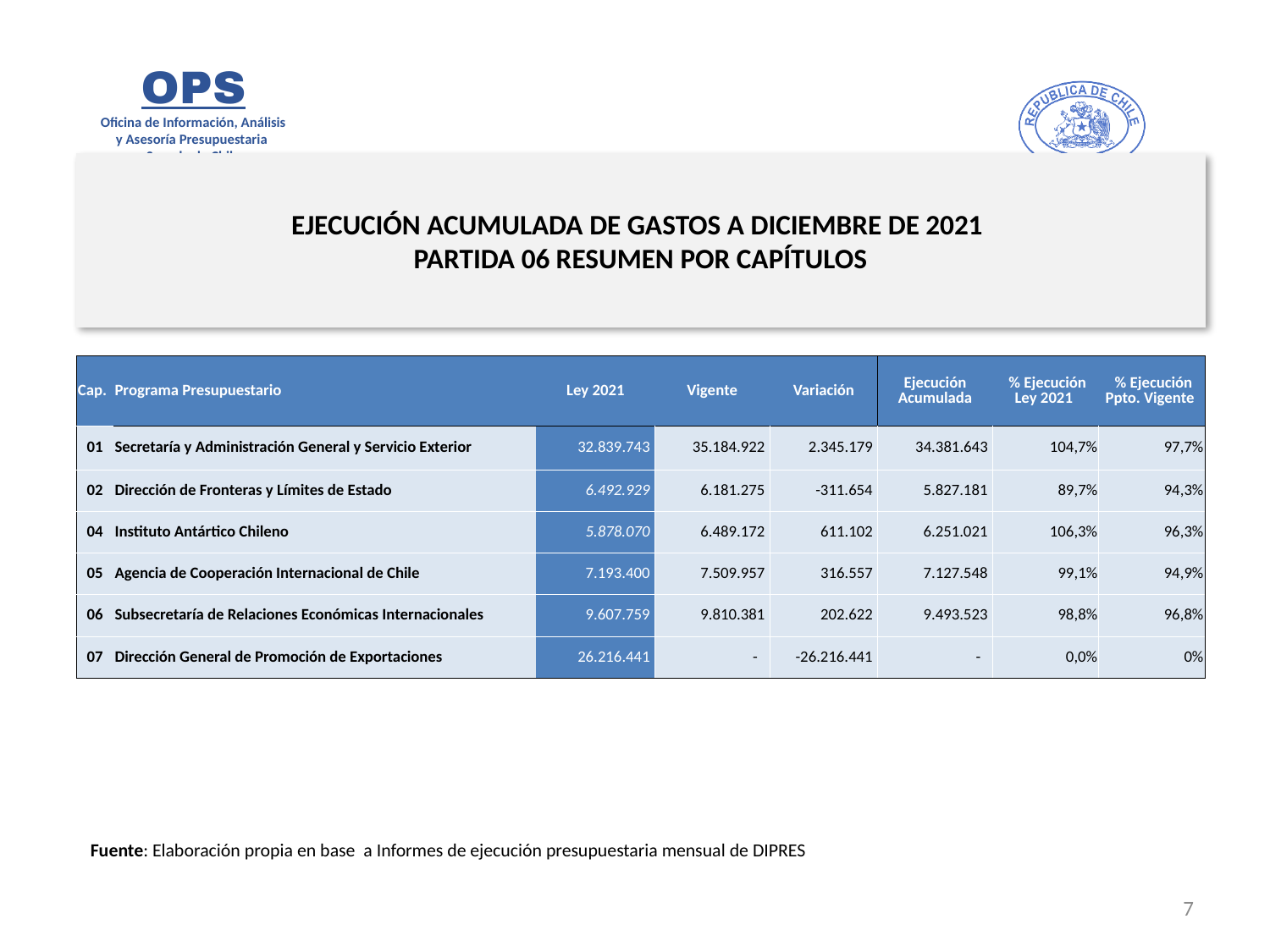

# EJECUCIÓN ACUMULADA DE GASTOS A DICIEMBRE DE 2021 PARTIDA 06 RESUMEN POR CAPÍTULOS
en miles de pesos 2021

| Cap. | Programa Presupuestario | Ley 2021 | Vigente | Variación | Ejecución Acumulada | % Ejecución Ley 2021 | % Ejecución Ppto. Vigente |
| --- | --- | --- | --- | --- | --- | --- | --- |
| 01 | Secretaría y Administración General y Servicio Exterior | 32.839.743 | 35.184.922 | 2.345.179 | 34.381.643 | 104,7% | 97,7% |
| 02 | Dirección de Fronteras y Límites de Estado | 6.492.929 | 6.181.275 | -311.654 | 5.827.181 | 89,7% | 94,3% |
| 04 | Instituto Antártico Chileno | 5.878.070 | 6.489.172 | 611.102 | 6.251.021 | 106,3% | 96,3% |
| 05 | Agencia de Cooperación Internacional de Chile | 7.193.400 | 7.509.957 | 316.557 | 7.127.548 | 99,1% | 94,9% |
| 06 | Subsecretaría de Relaciones Económicas Internacionales | 9.607.759 | 9.810.381 | 202.622 | 9.493.523 | 98,8% | 96,8% |
| 07 | Dirección General de Promoción de Exportaciones | 26.216.441 | - | -26.216.441 | - | 0,0% | 0% |
Fuente: Elaboración propia en base  a Informes de ejecución presupuestaria mensual de DIPRES
7